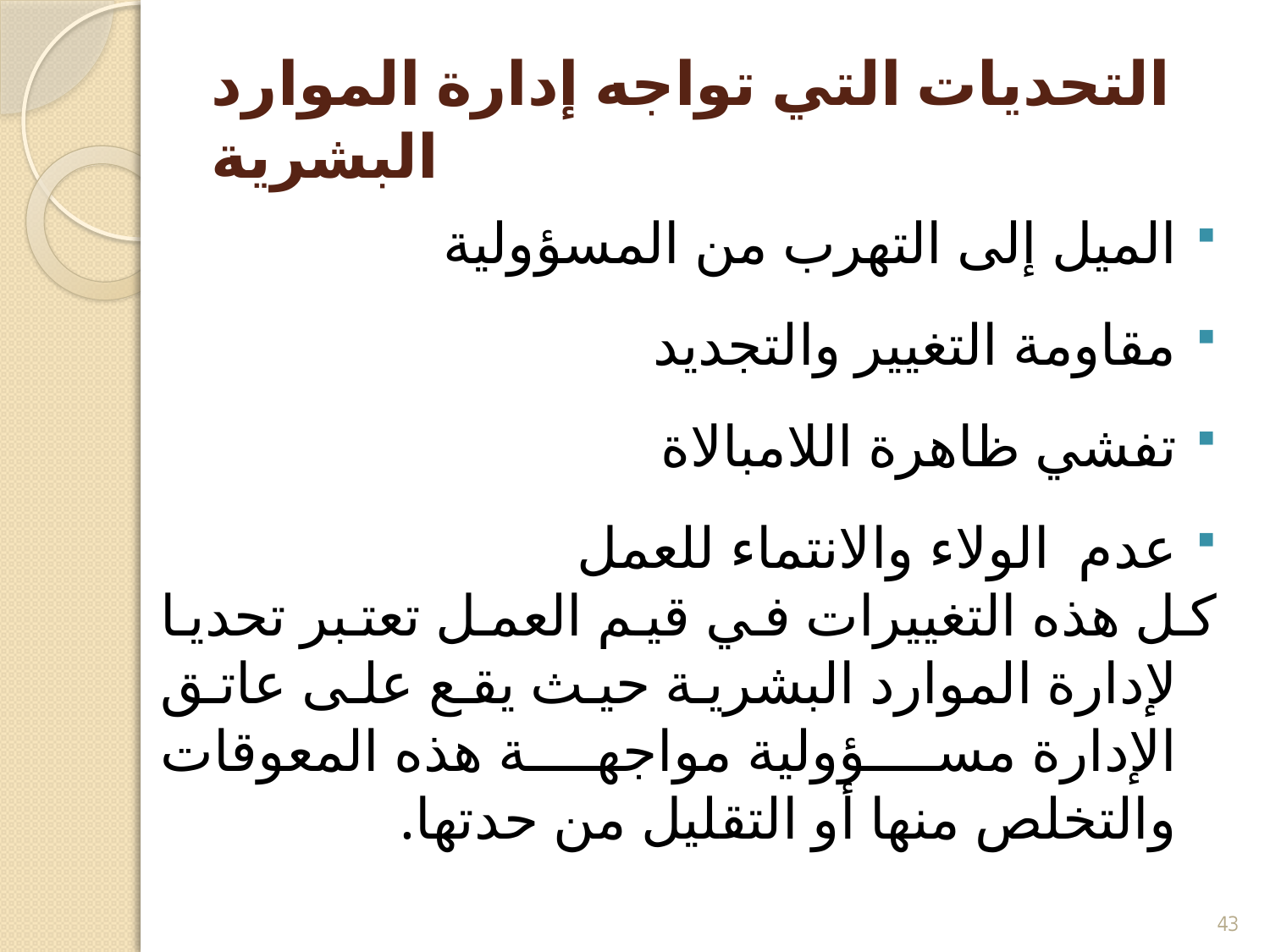

# التحديات التي تواجه إدارة الموارد البشرية
الميل إلى التهرب من المسؤولية
مقاومة التغيير والتجديد
تفشي ظاهرة اللامبالاة
عدم  الولاء والانتماء للعمل
	كل هذه التغييرات في قيم العمل تعتبر تحديا لإدارة الموارد البشرية حيث يقع على عاتق الإدارة مسؤولية مواجهة هذه المعوقات والتخلص منها أو التقليل من حدتها.

43